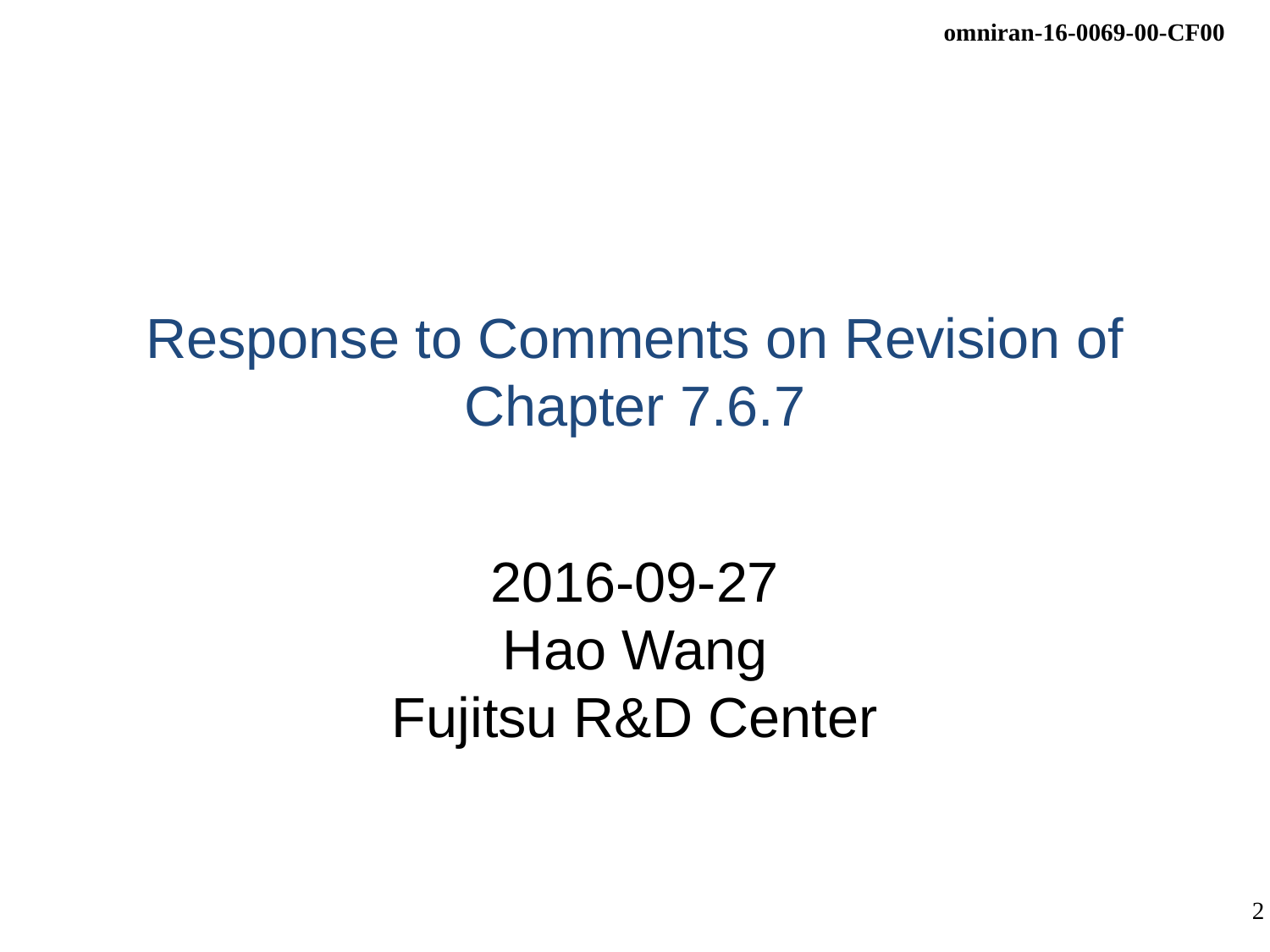

# Response to Comments on Revision of Chapter 7.6.7
2016-09-27
Hao Wang
Fujitsu R&D Center